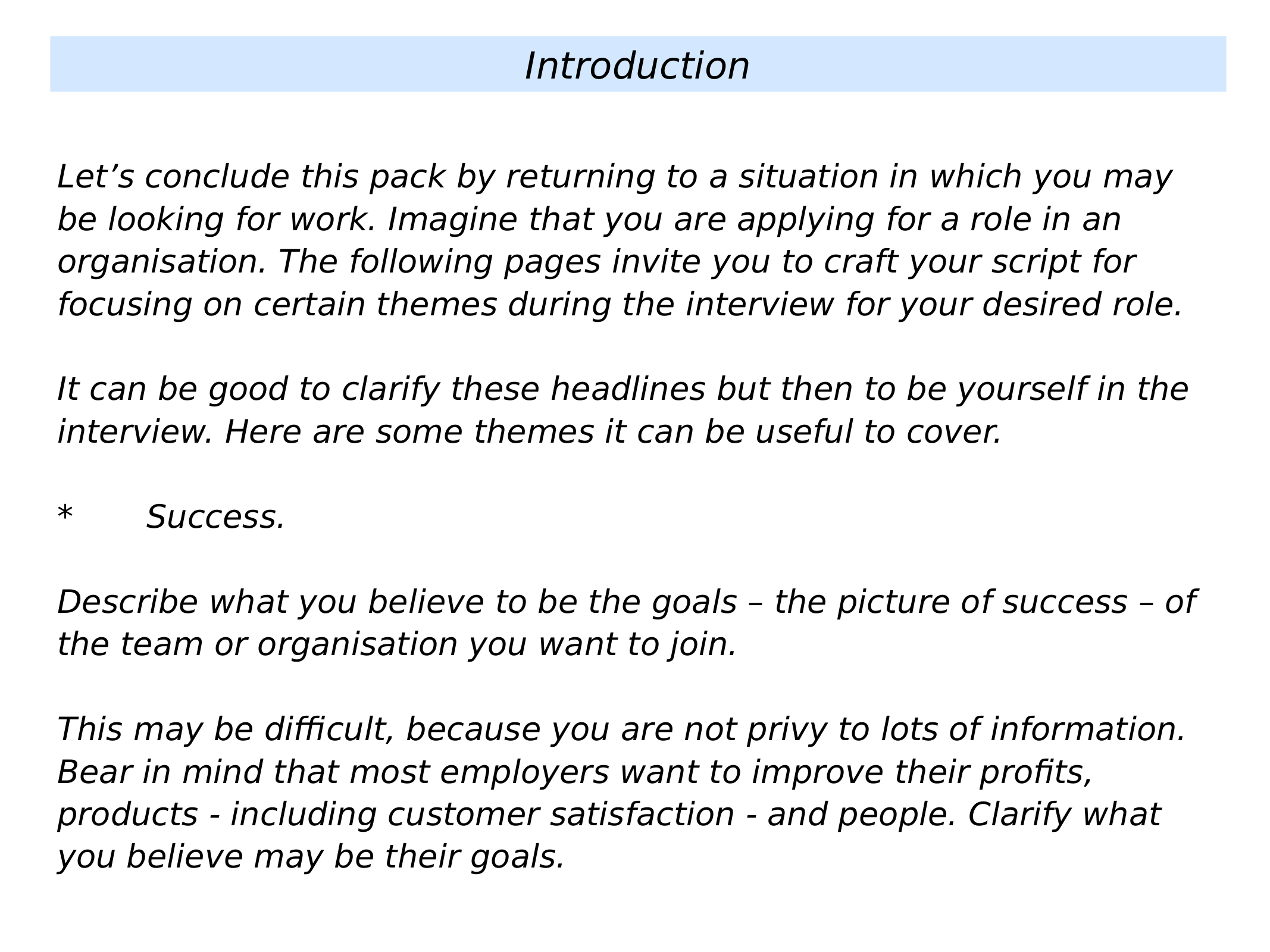

Introduction
Let’s conclude this pack by returning to a situation in which you may be looking for work. Imagine that you are applying for a role in an organisation. The following pages invite you to craft your script for focusing on certain themes during the interview for your desired role.

It can be good to clarify these headlines but then to be yourself in the interview. Here are some themes it can be useful to cover.

*	Success.

Describe what you believe to be the goals – the picture of success – of the team or organisation you want to join.

This may be difficult, because you are not privy to lots of information. Bear in mind that most employers want to improve their profits, products - including customer satisfaction - and people. Clarify what you believe may be their goals.